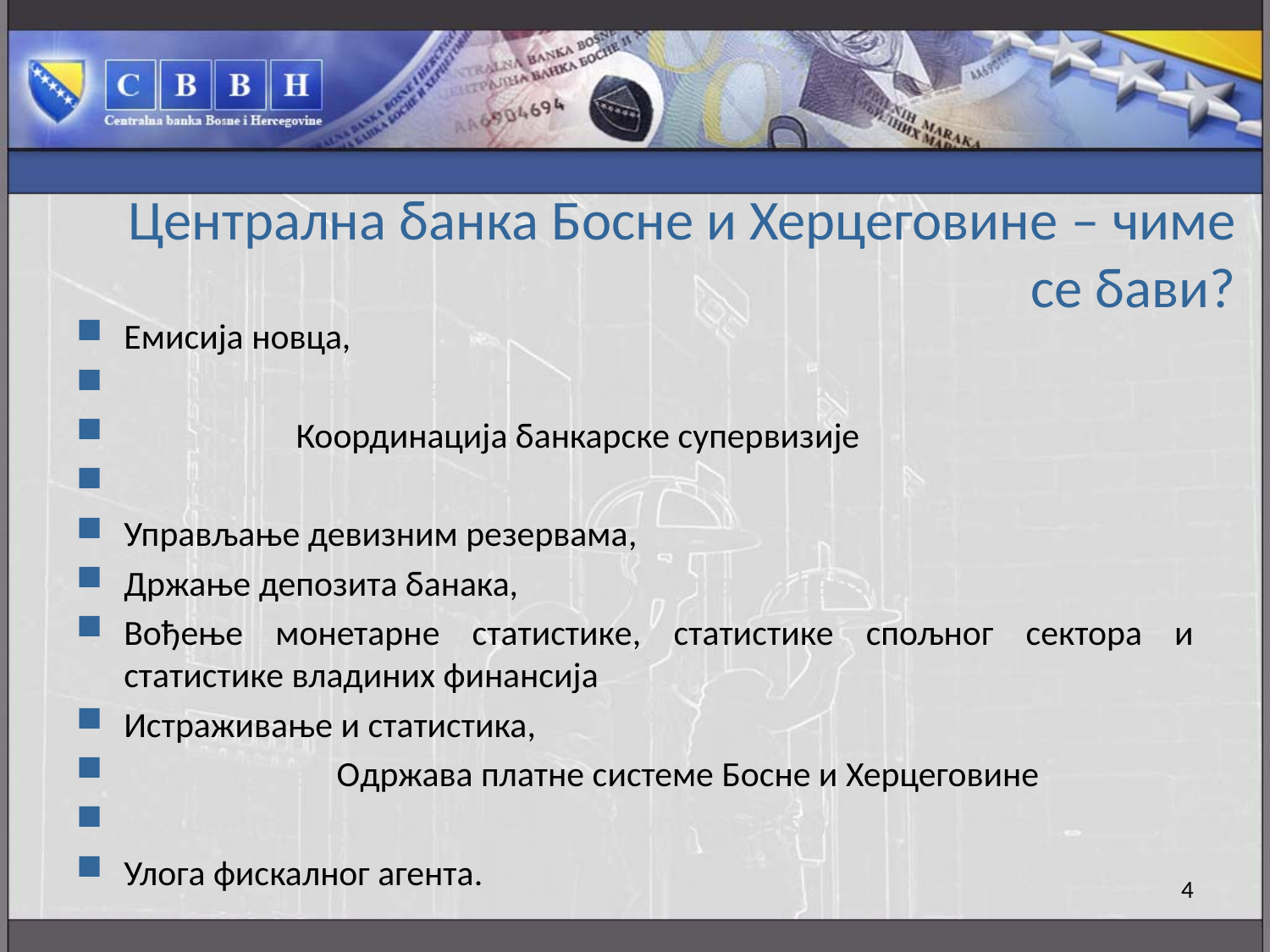

# Централна банка Босне и Херцеговине – чиме се бави?
Eмисија новца,
Regulisanje kredita, kamatnih stopa i deviznog kursa,
Supervizija, Координација банкарске супервизије
Zajmodavac u krajnjoj instanci,
Управљање девизним резервама,
Држање депозита банака, i drugih centralnih banaka,
Вођење монетарне статистике, статистике спољног сектора и статистике владиних финансија
Истраживање и статистика,
Platni promet, Oдржава платне системе Босне и Херцеговине
Regulatorna funkcija (donošenje pravnih propisa) i
Улога фискалног агента.
4